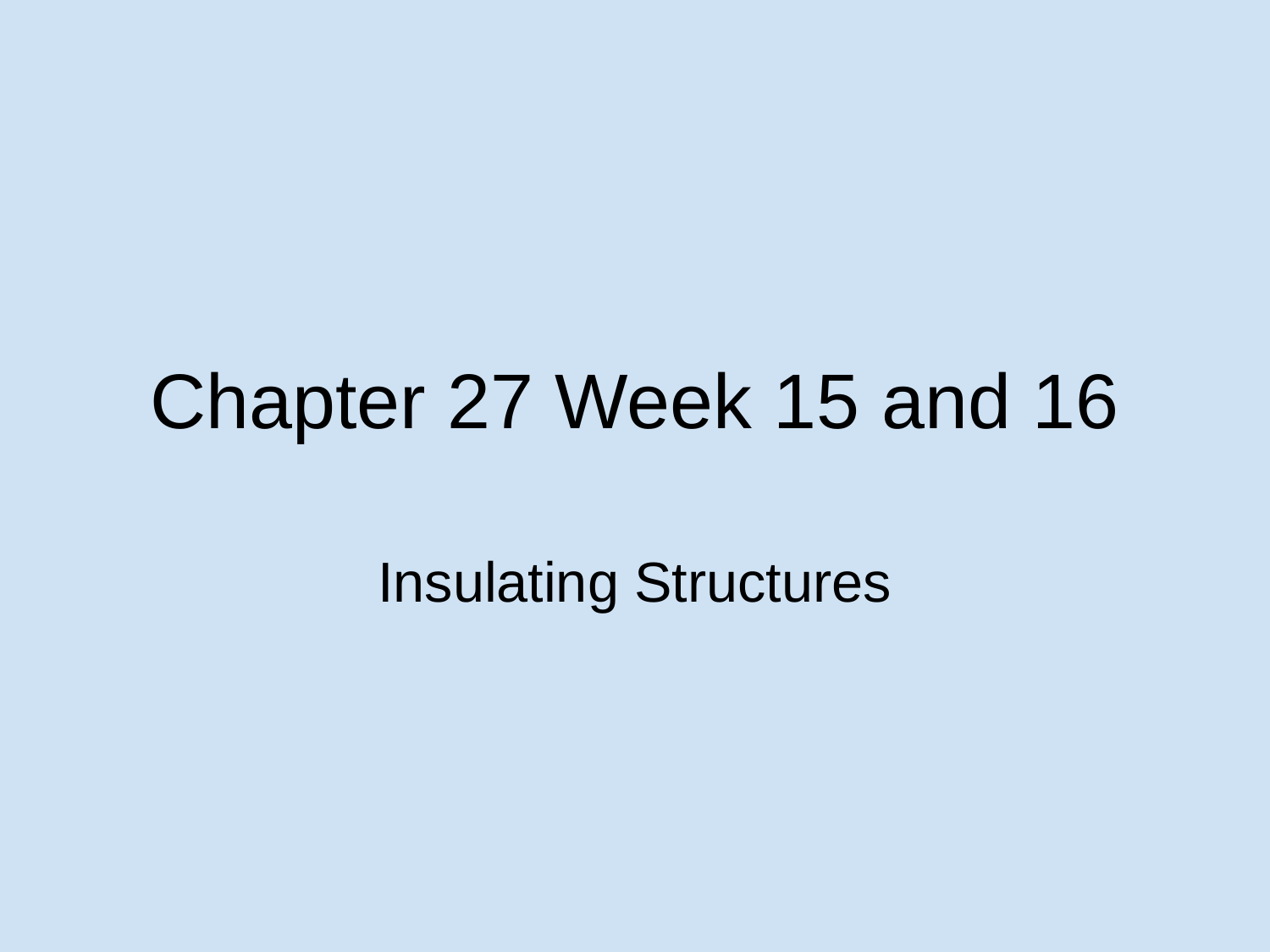

# Chapter 27 Week 15 and 16
Insulating Structures